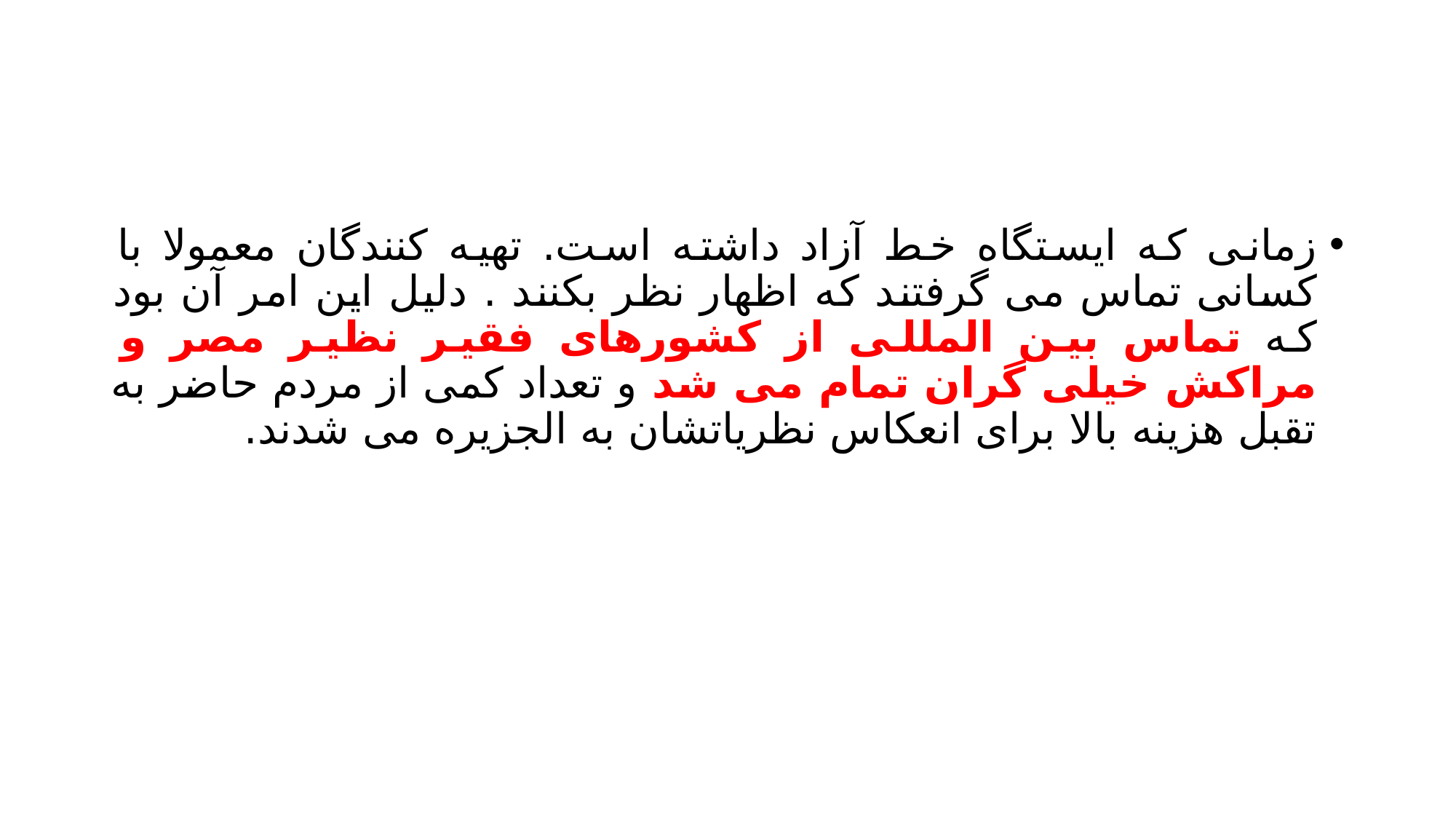

#
زمانی که ایستگاه خط آزاد داشته است. تهیه کنندگان معمولا با کسانی تماس می گرفتند که اظهار نظر بکنند . دلیل این امر آن بود که تماس بین المللی از کشورهای فقیر نظیر مصر و مراکش خیلی گران تمام می شد و تعداد کمی از مردم حاضر به تقبل هزینه بالا برای انعکاس نظریاتشان به الجزیره می شدند.